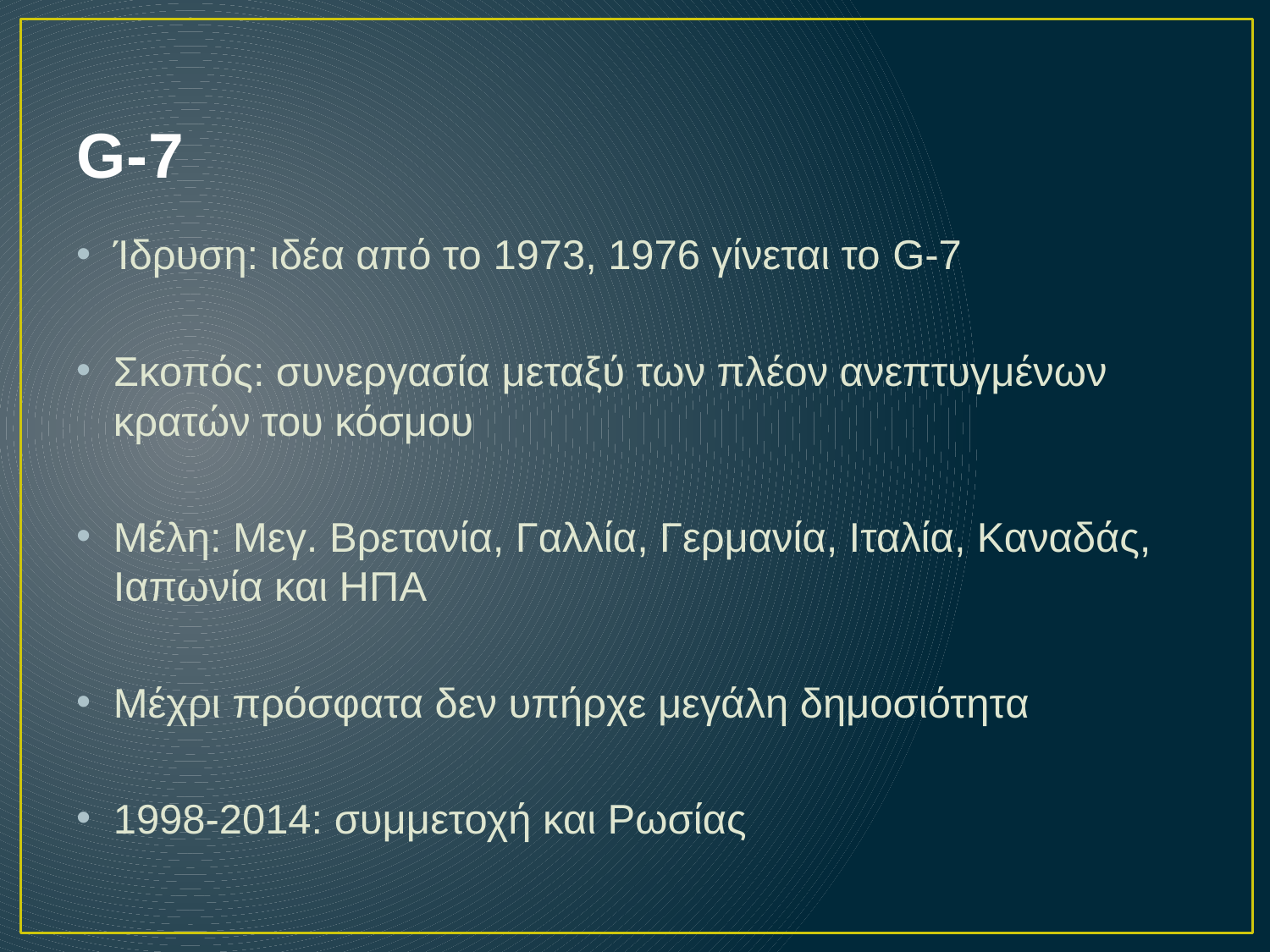

# G-7
Ίδρυση: ιδέα από το 1973, 1976 γίνεται το G-7

Σκοπός: συνεργασία μεταξύ των πλέον ανεπτυγμένων κρατών του κόσμου

Μέλη: Μεγ. Βρετανία, Γαλλία, Γερμανία, Ιταλία, Καναδάς, Ιαπωνία και ΗΠΑ

Μέχρι πρόσφατα δεν υπήρχε μεγάλη δημοσιότητα

1998-2014: συμμετοχή και Ρωσίας